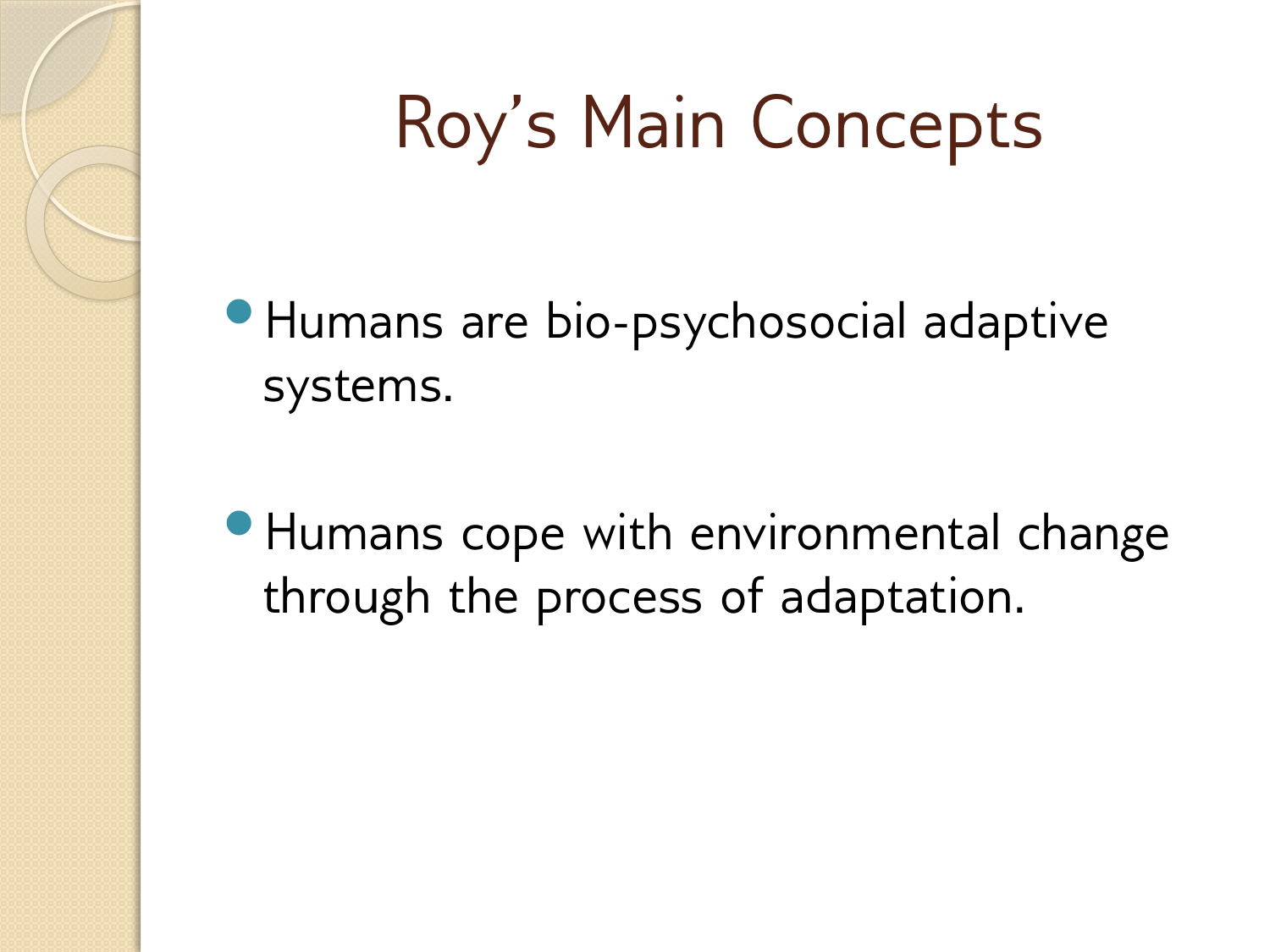

# Roy’s Main Concepts

Humans are bio-psychosocial adaptive systems.

Humans cope with environmental change through the process of adaptation.